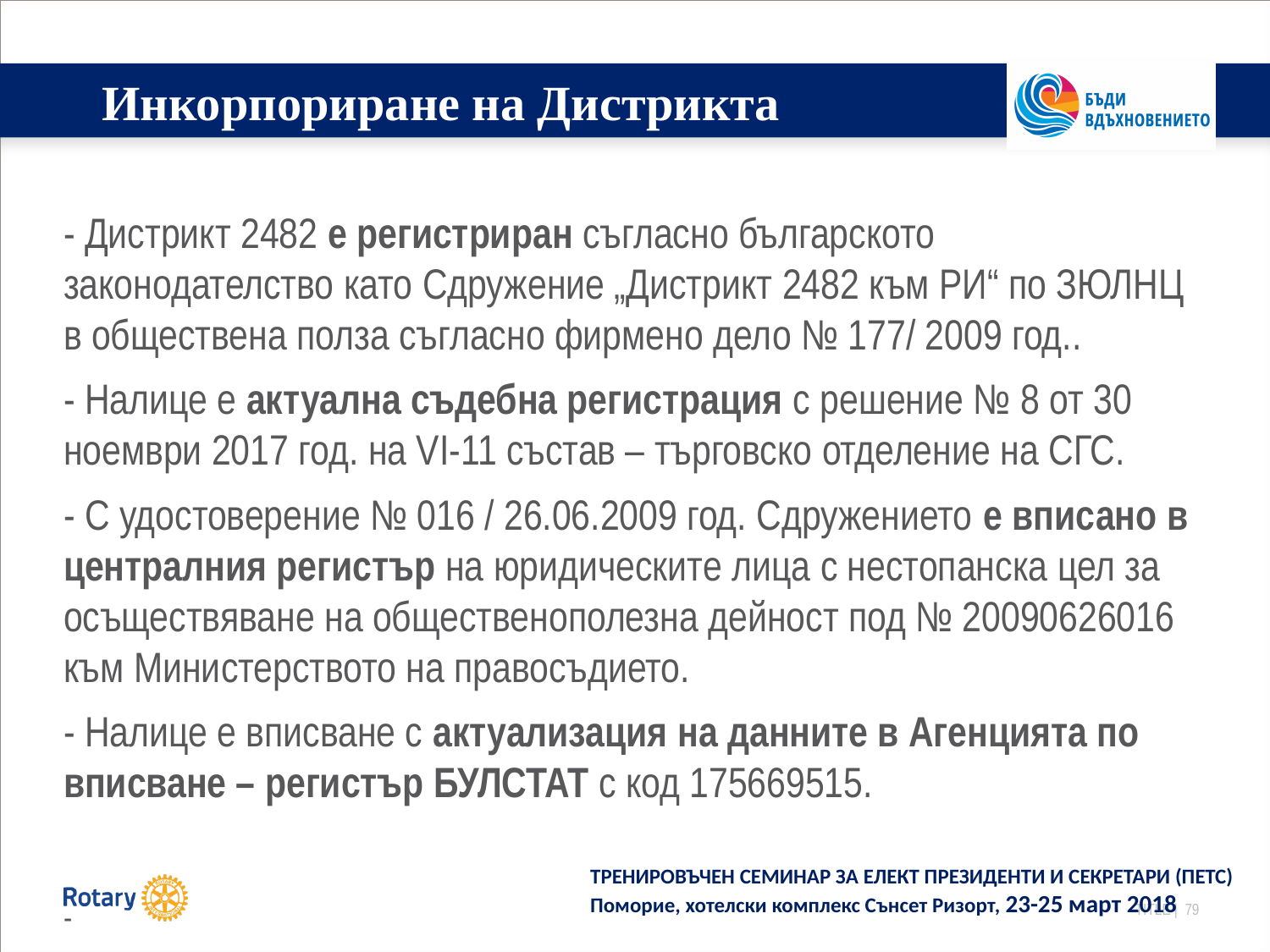

# Инкорпориране на Дистрикта
- Дистрикт 2482 е регистриран съгласно българското законодателство като Сдружение „Дистрикт 2482 към РИ“ по ЗЮЛНЦ в обществена полза съгласно фирмено дело № 177/ 2009 год..
- Налице е актуална съдебна регистрация с решение № 8 от 30 ноември 2017 год. на VI-11 състав – търговско отделение на СГС.
- С удостоверение № 016 / 26.06.2009 год. Сдружението е вписано в централния регистър на юридическите лица с нестопанска цел за осъществяване на общественополезна дейност под № 20090626016 към Министерството на правосъдието.
- Налице е вписване с актуализация на данните в Агенцията по вписване – регистър БУЛСТАТ с код 175669515.

-